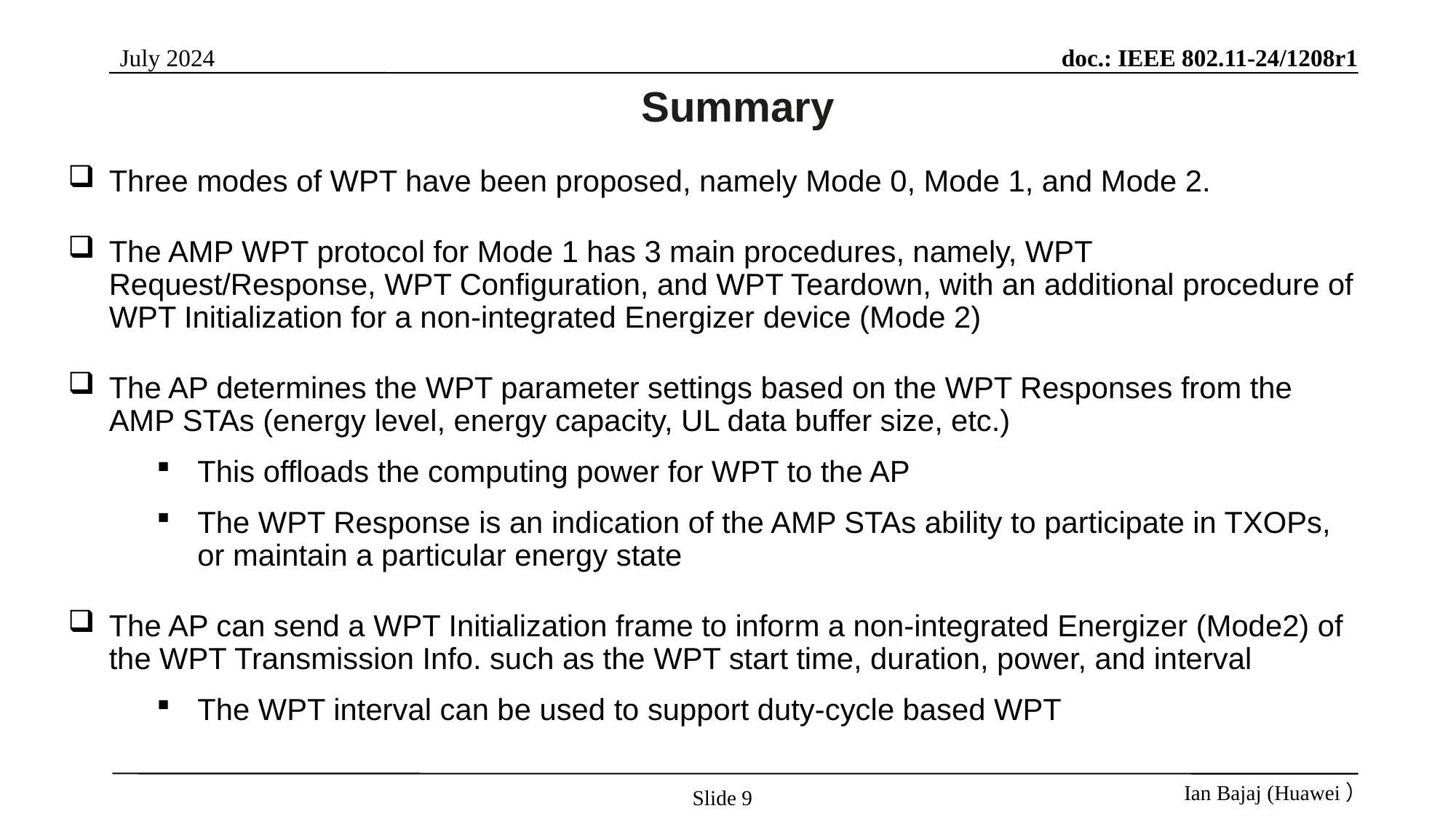

Summary
Three modes of WPT have been proposed, namely Mode 0, Mode 1, and Mode 2.

The AMP WPT protocol for Mode 1 has 3 main procedures, namely, WPT Request/Response, WPT Configuration, and WPT Teardown, with an additional procedure of WPT Initialization for a non-integrated Energizer device (Mode 2)

The AP determines the WPT parameter settings based on the WPT Responses from the AMP STAs (energy level, energy capacity, UL data buffer size, etc.)
This offloads the computing power for WPT to the AP
The WPT Response is an indication of the AMP STAs ability to participate in TXOPs, or maintain a particular energy state

The AP can send a WPT Initialization frame to inform a non-integrated Energizer (Mode2) of the WPT Transmission Info. such as the WPT start time, duration, power, and interval
The WPT interval can be used to support duty-cycle based WPT
Slide 9